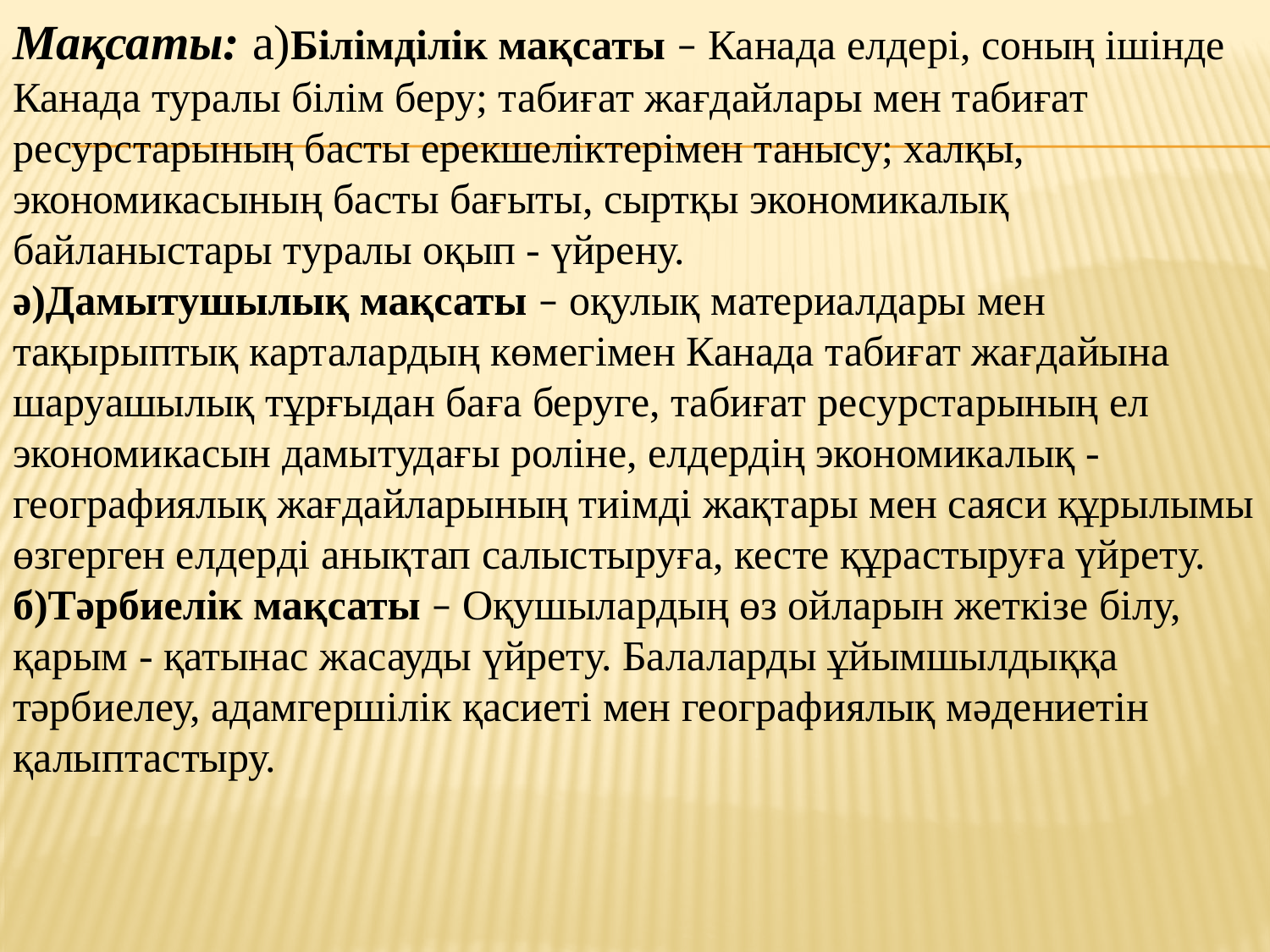

Мақсаты: а)Білімділік мақсаты – Канада елдері, соның ішінде Канада туралы білім беру; табиғат жағдайлары мен табиғат ресурстарының басты ерекшеліктерімен танысу; халқы, экономикасының басты бағыты, сыртқы экономикалық байланыстары туралы оқып - үйрену.
ә)Дамытушылық мақсаты – оқулық материалдары мен тақырыптық карталардың көмегімен Канада табиғат жағдайына шаруашылық тұрғыдан баға беруге, табиғат ресурстарының ел экономикасын дамытудағы роліне, елдердің экономикалық - географиялық жағдайларының тиімді жақтары мен саяси құрылымы өзгерген елдерді анықтап салыстыруға, кесте құрастыруға үйрету.
б)Тәрбиелік мақсаты – Оқушылардың өз ойларын жеткізе білу, қарым - қатынас жасауды үйрету. Балаларды ұйымшылдыққа тәрбиелеу, адамгершілік қасиеті мен географиялық мәдениетін қалыптастыру.